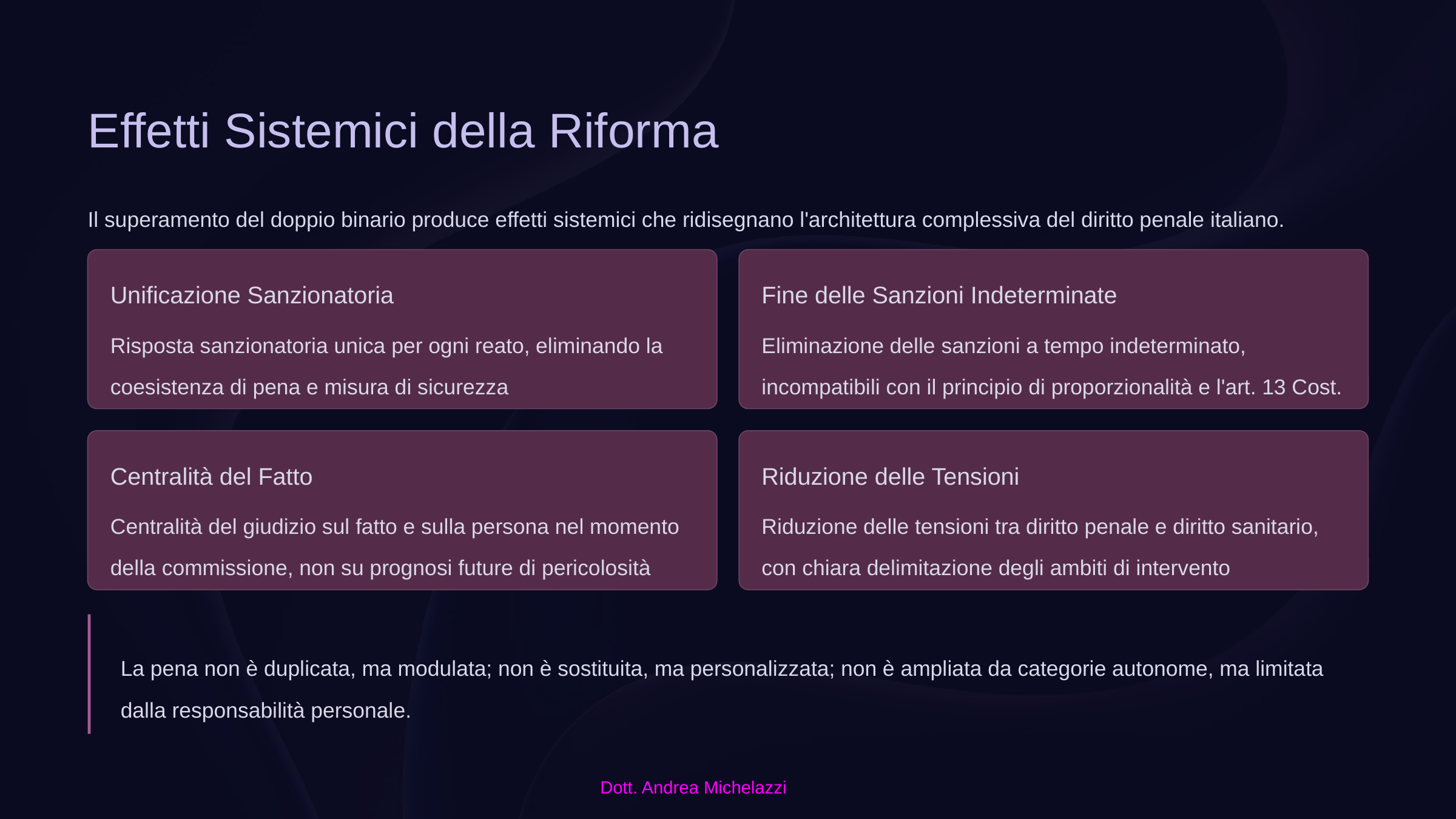

Effetti Sistemici della Riforma
Il superamento del doppio binario produce effetti sistemici che ridisegnano l'architettura complessiva del diritto penale italiano.

Unificazione Sanzionatoria
Fine delle Sanzioni Indeterminate
Risposta sanzionatoria unica per ogni reato, eliminando la coesistenza di pena e misura di sicurezza
Eliminazione delle sanzioni a tempo indeterminato, incompatibili con il principio di proporzionalità e l'art. 13 Cost.

Centralità del Fatto
Riduzione delle Tensioni
Centralità del giudizio sul fatto e sulla persona nel momento della commissione, non su prognosi future di pericolosità
Riduzione delle tensioni tra diritto penale e diritto sanitario, con chiara delimitazione degli ambiti di intervento

La pena non è duplicata, ma modulata; non è sostituita, ma personalizzata; non è ampliata da categorie autonome, ma limitata dalla responsabilità personale.
Dott. Andrea Michelazzi